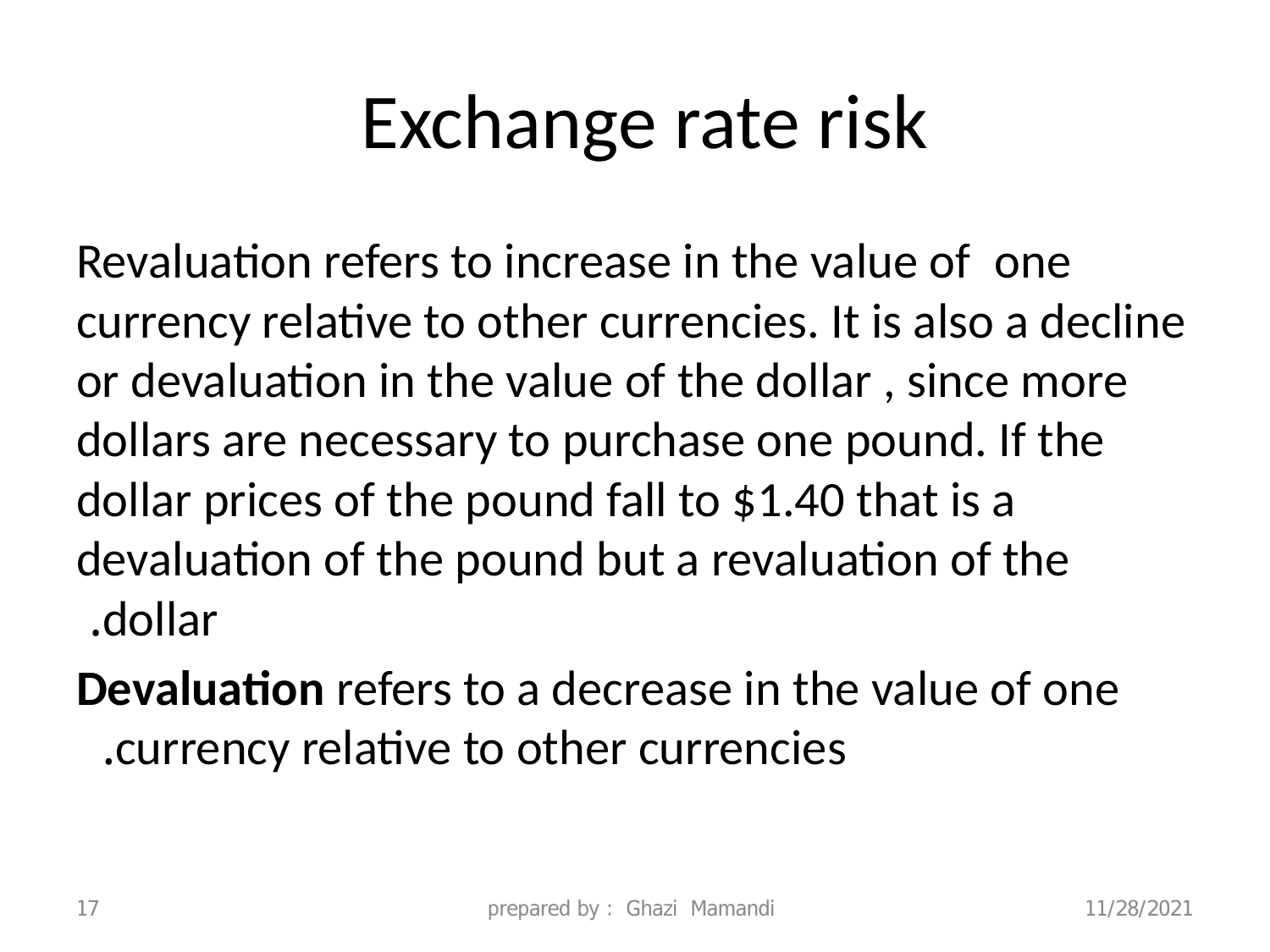

# Exchange rate risk
Revaluation refers to increase in the value of  one currency relative to other currencies. It is also a decline or devaluation in the value of the dollar , since more dollars are necessary to purchase one pound. If the dollar prices of the pound fall to $1.40 that is a devaluation of the pound but a revaluation of the dollar.
Devaluation refers to a decrease in the value of one currency relative to other currencies.

17
prepared by :  Ghazi  Mamandi
11/28/2021